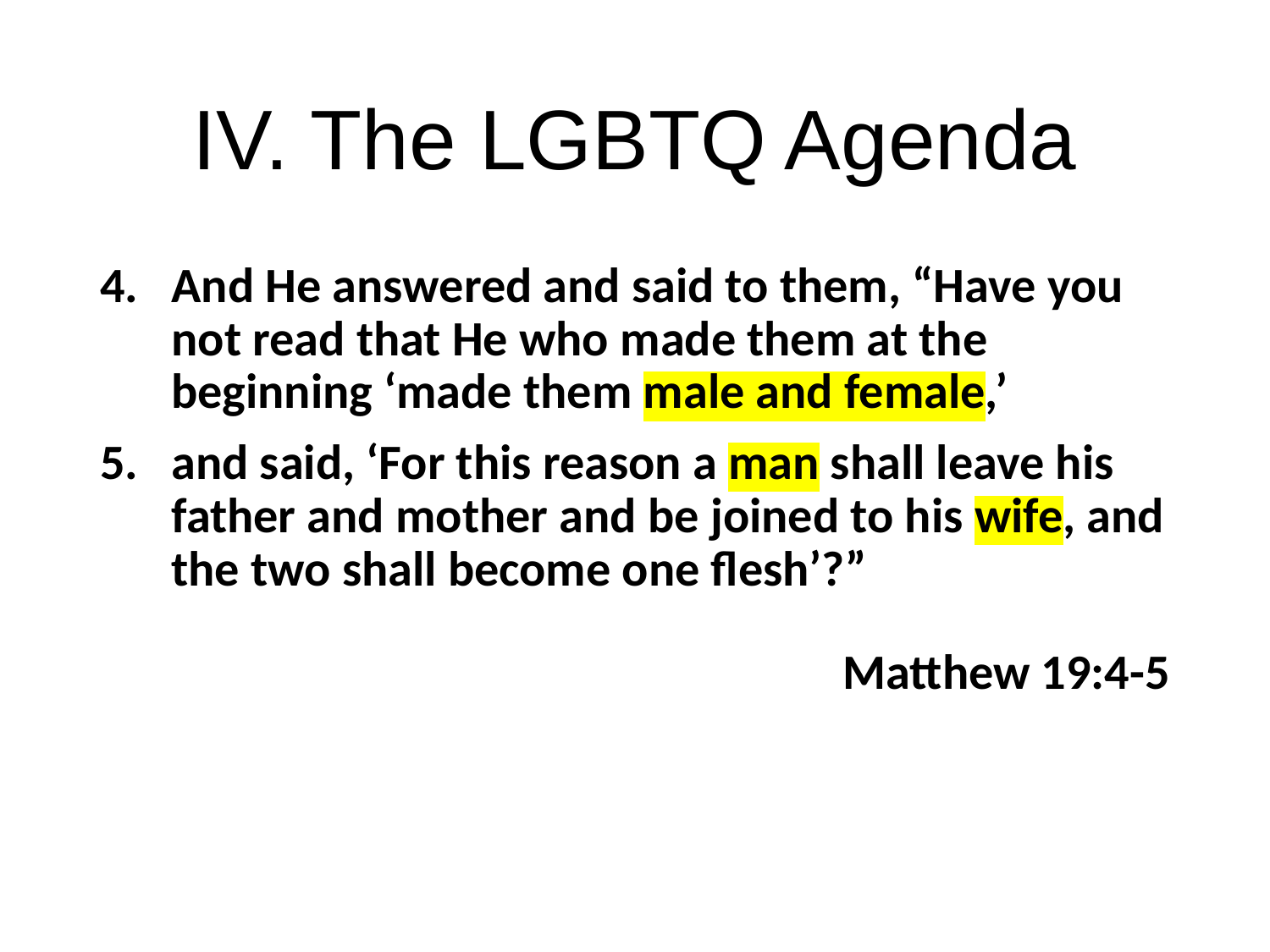

# IV. The LGBTQ Agenda
And He answered and said to them, “Have you not read that He who made them at the beginning ‘made them male and female,’
and said, ‘For this reason a man shall leave his father and mother and be joined to his wife, and the two shall become one flesh’?”

Matthew 19:4-5